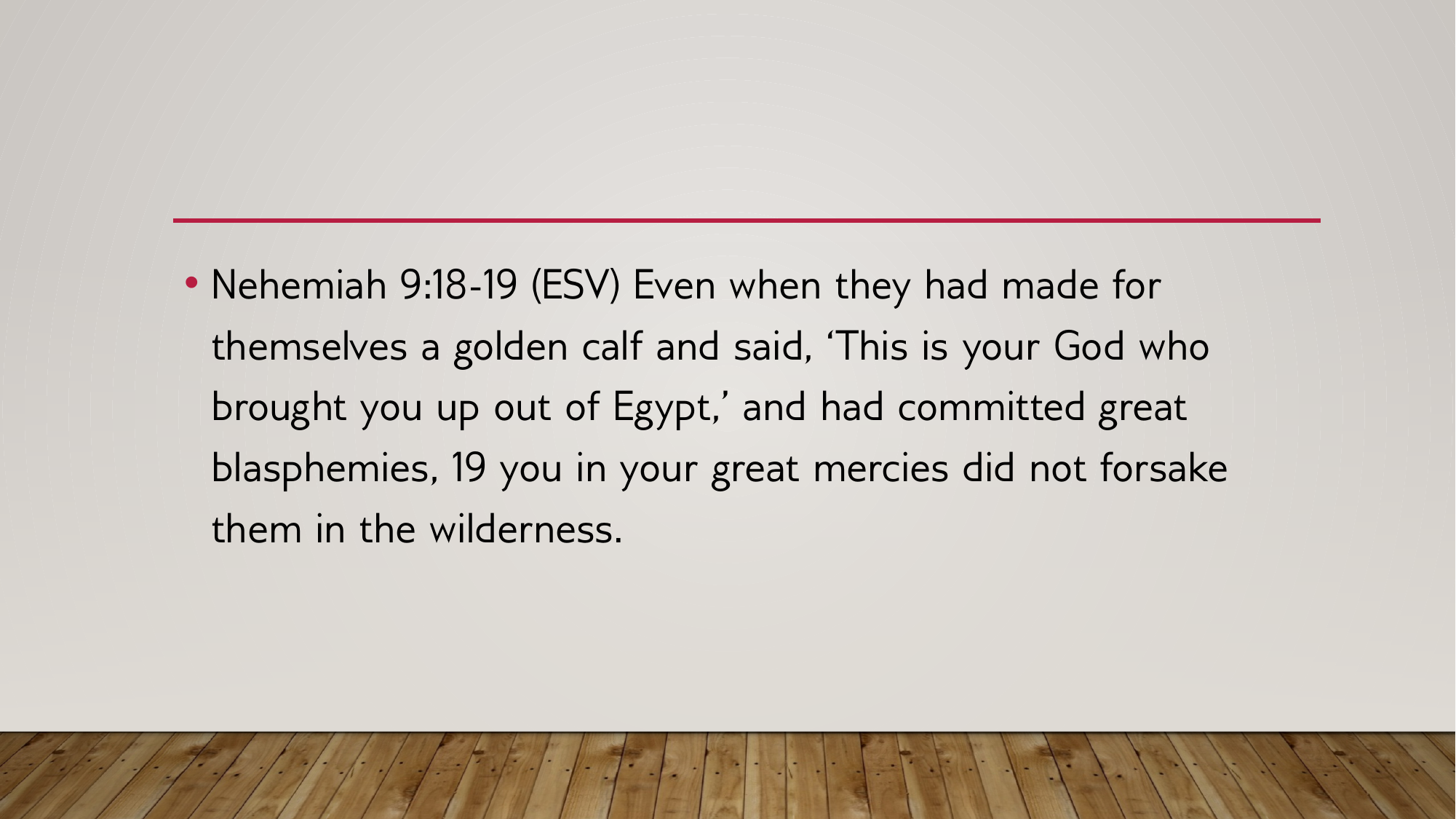

#
Nehemiah 9:18-19 (ESV) Even when they had made for themselves a golden calf and said, ‘This is your God who brought you up out of Egypt,’ and had committed great blasphemies, 19 you in your great mercies did not forsake them in the wilderness.